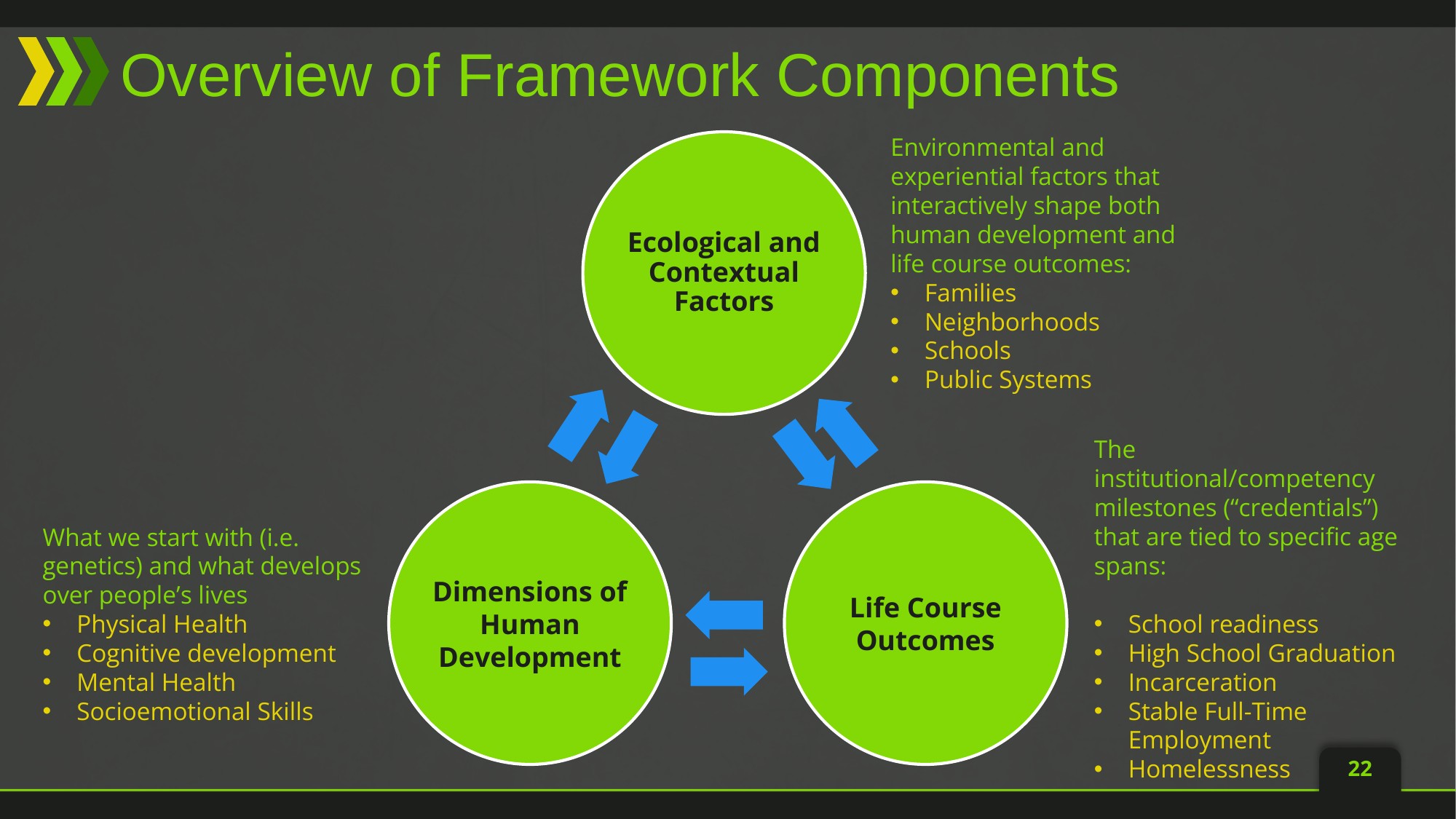

# Overview of Framework Components
Environmental and experiential factors that interactively shape both human development and life course outcomes:
Families
Neighborhoods
Schools
Public Systems

Ecological and Contextual Factors

The institutional/competency milestones (“credentials”) that are tied to specific age spans:

School readiness
High School Graduation
Incarceration
Stable Full-Time Employment
Homelessness

Dimensions of Human Development

Life Course Outcomes
What we start with (i.e. genetics) and what develops over people’s lives
Physical Health
Cognitive development
Mental Health
Socioemotional Skills

22